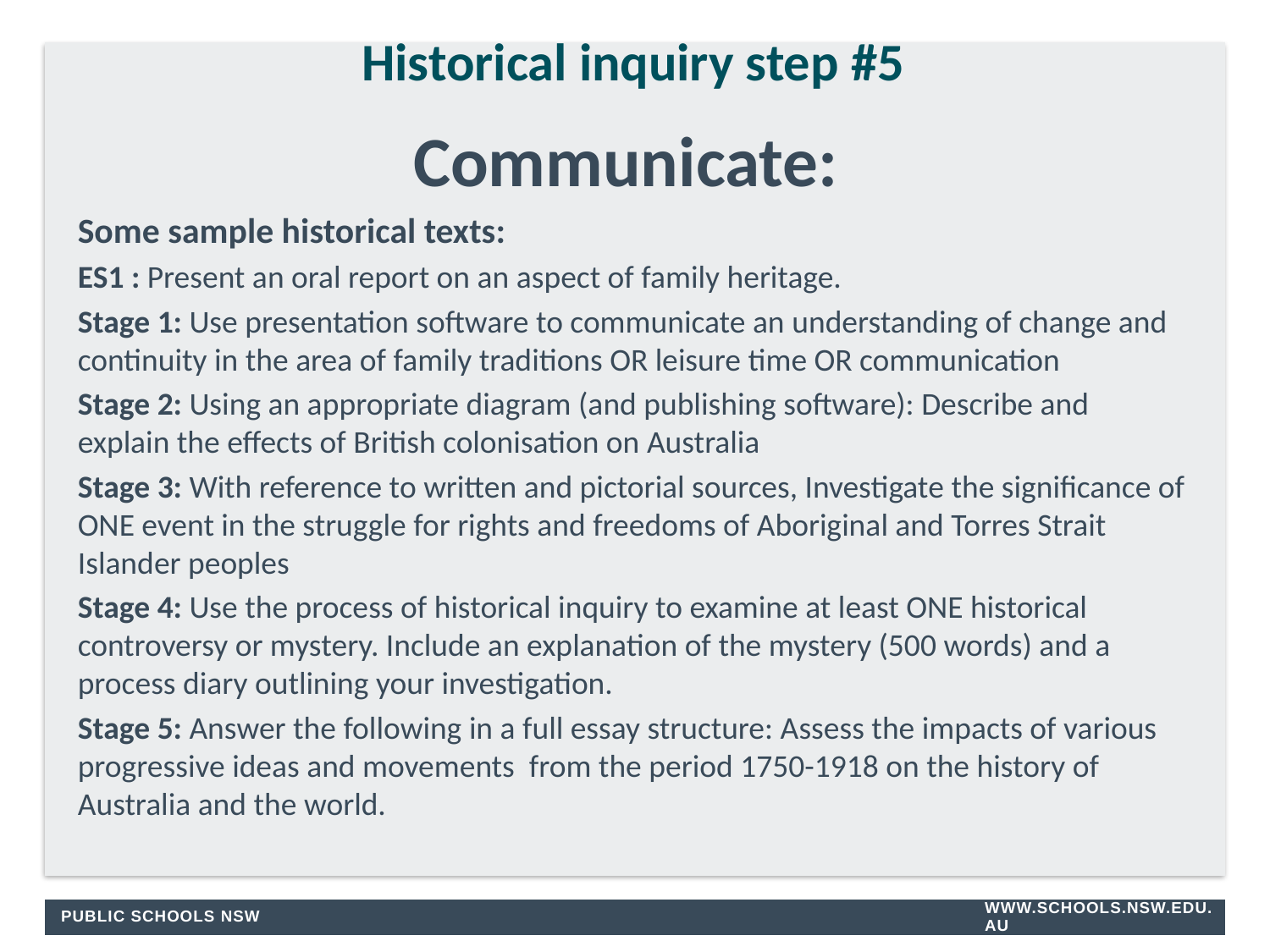

# Historical inquiry step #5
Communicate:
Some sample historical texts:
ES1 : Present an oral report on an aspect of family heritage.
Stage 1: Use presentation software to communicate an understanding of change and continuity in the area of family traditions OR leisure time OR communication
Stage 2: Using an appropriate diagram (and publishing software): Describe and explain the effects of British colonisation on Australia
Stage 3: With reference to written and pictorial sources, Investigate the significance of ONE event in the struggle for rights and freedoms of Aboriginal and Torres Strait Islander peoples
Stage 4: Use the process of historical inquiry to examine at least ONE historical controversy or mystery. Include an explanation of the mystery (500 words) and a process diary outlining your investigation.
Stage 5: Answer the following in a full essay structure: Assess the impacts of various progressive ideas and movements  from the period 1750-1918 on the history of Australia and the world.